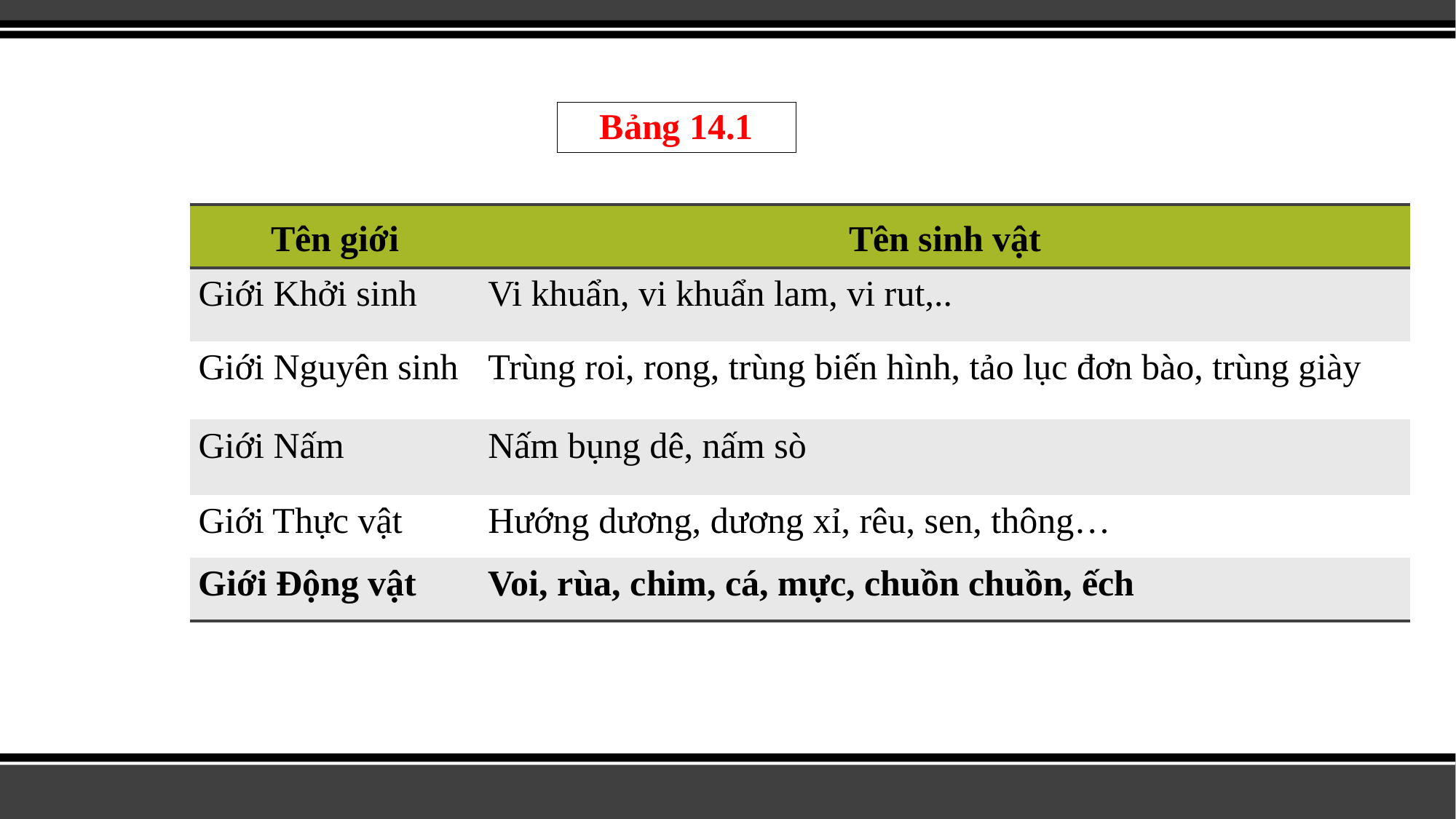

Bảng 14.1
| Tên giới | Tên sinh vật |
| --- | --- |
| Giới Khởi sinh | Vi khuẩn, vi khuẩn lam, vi rut,.. |
| Giới Nguyên sinh | Trùng roi, rong, trùng biến hình, tảo lục đơn bào, trùng giày |
| Giới Nấm | Nấm bụng dê, nấm sò |
| Giới Thực vật | Hướng dương, dương xỉ, rêu, sen, thông… |
| Giới Động vật | Voi, rùa, chim, cá, mực, chuồn chuồn, ếch |